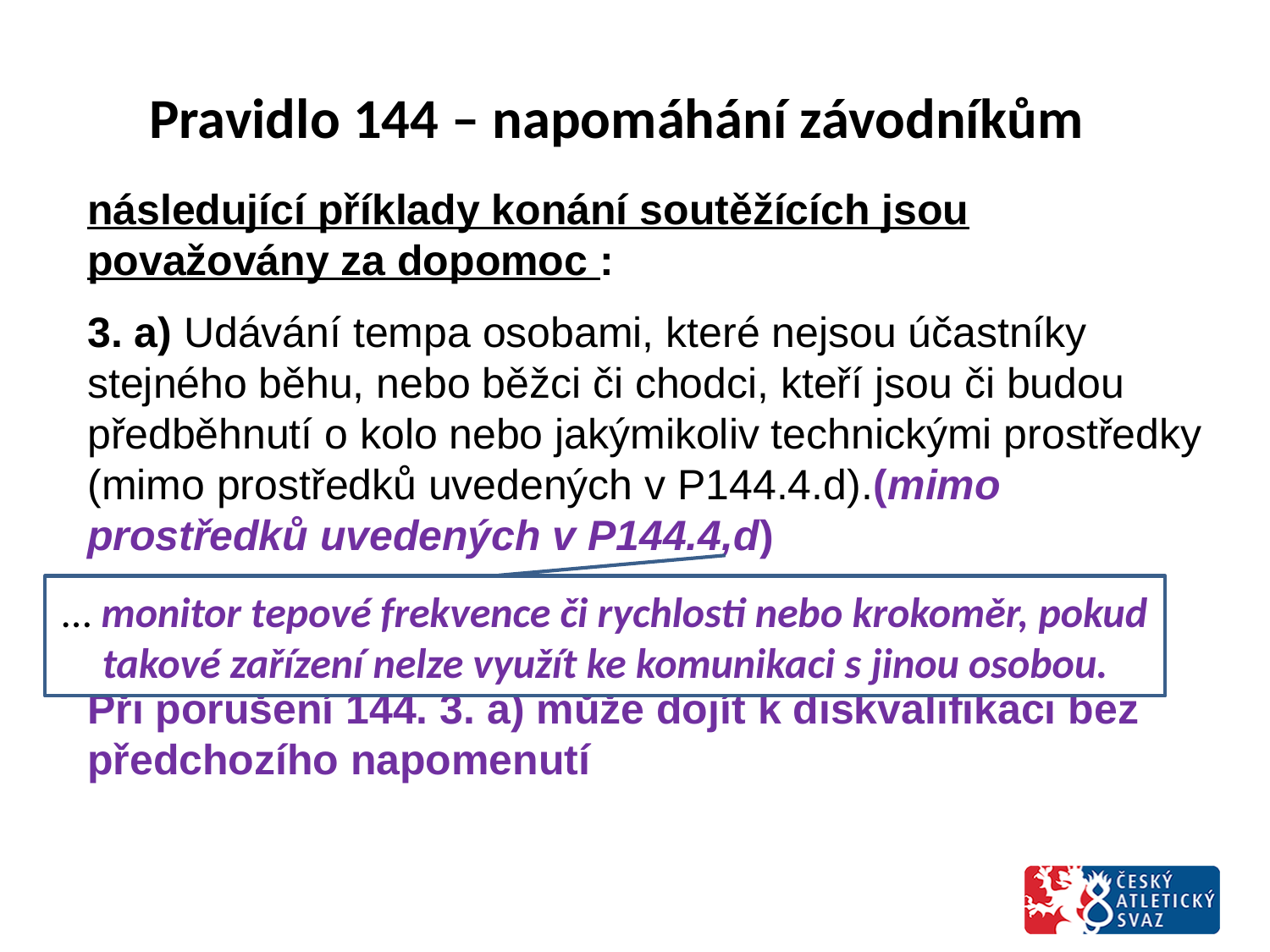

# Pravidlo 144 – napomáhání závodníkům
následující příklady konání soutěžících jsou považovány za dopomoc :
3. a) Udávání tempa osobami, které nejsou účastníky stejného běhu, nebo běžci či chodci, kteří jsou či budou předběhnutí o kolo nebo jakýmikoliv technickými prostředky (mimo prostředků uvedených v P144.4.d).(mimo prostředků uvedených v P144.4,d)

Při porušení 144. 3. a) může dojít k diskvalifikaci bez předchozího napomenutí
… monitor tepové frekvence či rychlosti nebo krokoměr, pokud takové zařízení nelze využít ke komunikaci s jinou osobou.